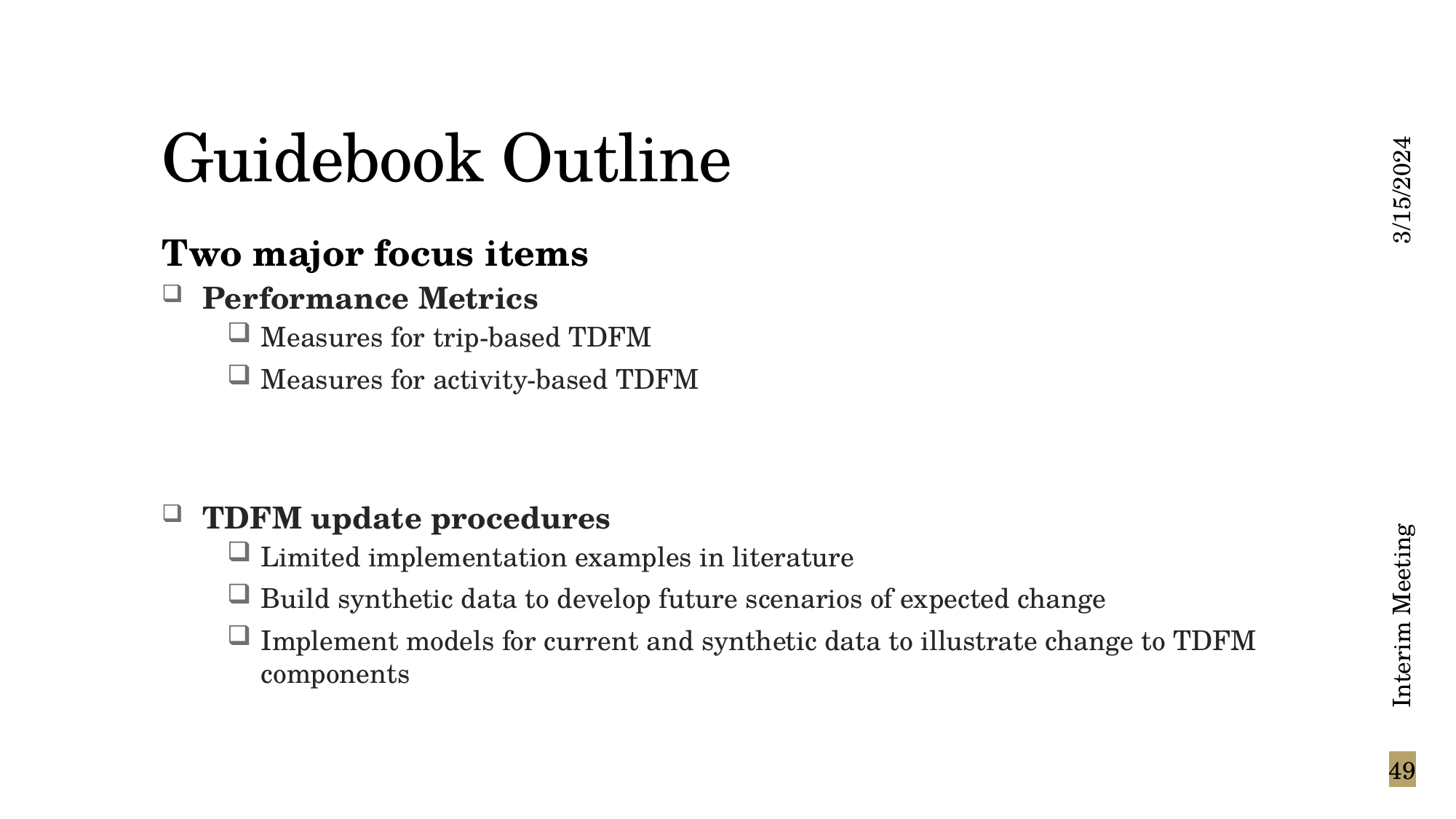

# Guidebook Outline
3/15/2024
Two major focus items
Performance Metrics
Measures for trip-based TDFM
Measures for activity-based TDFM

TDFM update procedures
Limited implementation examples in literature
Build synthetic data to develop future scenarios of expected change
Implement models for current and synthetic data to illustrate change to TDFM components
Interim Meeting
49